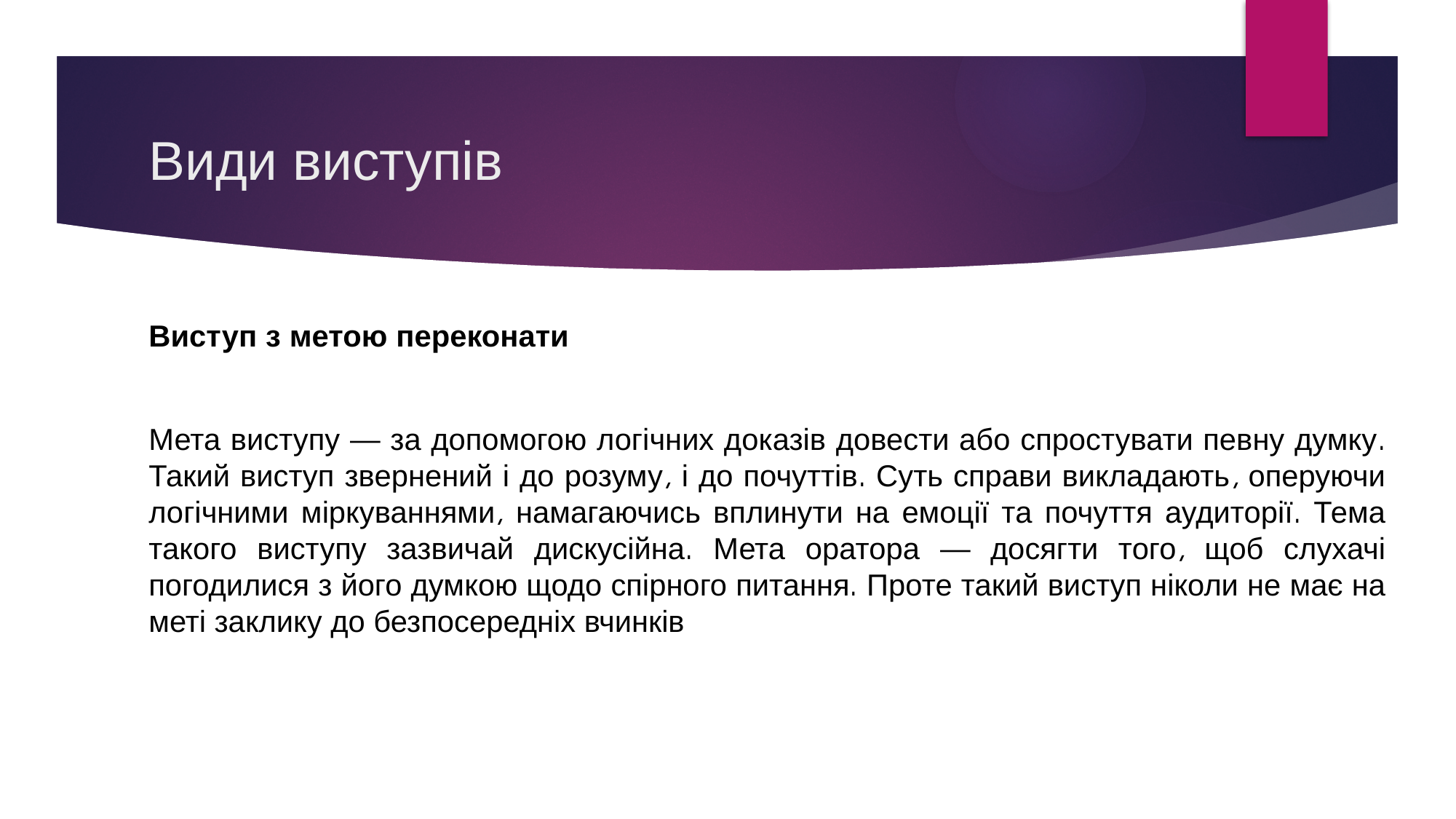

# Види виступів
Виступ з метою переконати

Мета виступу — за допомогою логічних доказів довести або спростувати певну думку. Такий виступ звернений і до розуму, і до почуттів. Суть справи викладають, оперуючи логічними міркуваннями, намагаючись вплинути на емоції та почуття аудиторії. Тема такого виступу зазвичай дискусійна. Мета оратора — досягти того, щоб слухачі погодилися з його думкою щодо спірного питання. Проте такий виступ ніколи не має на меті заклику до безпосередніх вчинків